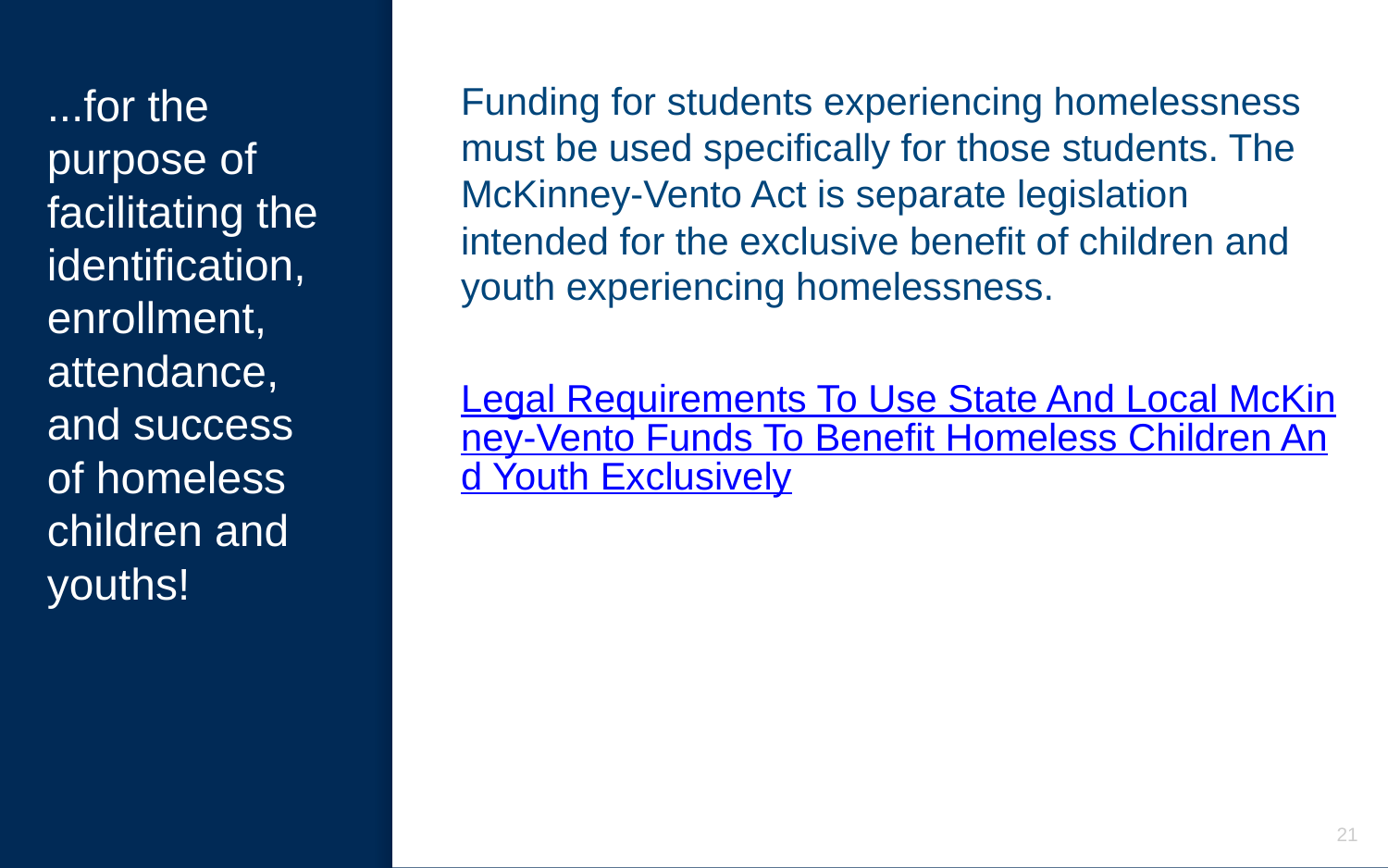

# ...for the purpose of facilitating the identification, enrollment, attendance, and success of homeless children and youths!
Funding for students experiencing homelessness must be used specifically for those students. The McKinney-Vento Act is separate legislation intended for the exclusive benefit of children and youth experiencing homelessness.

Legal Requirements To Use State And Local McKinney-Vento Funds To Benefit Homeless Children And Youth Exclusively
21